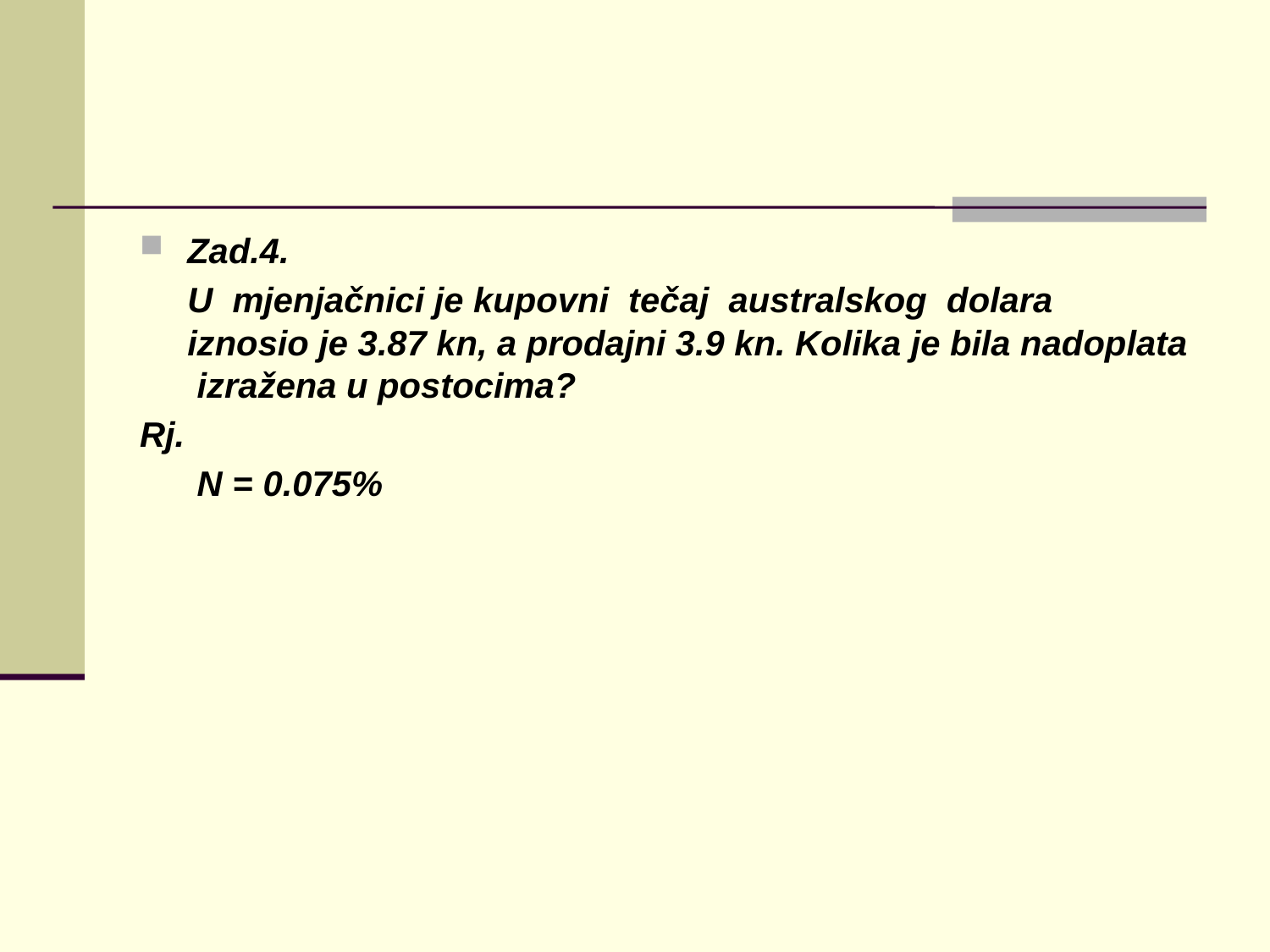

#
Zad.4.
	U  mjenjačnici je kupovni  tečaj  australskog  dolara  iznosio je 3.87 kn, a prodajni 3.9 kn. Kolika je bila nadoplata  izražena u postocima?
Rj.
	 N = 0.075%